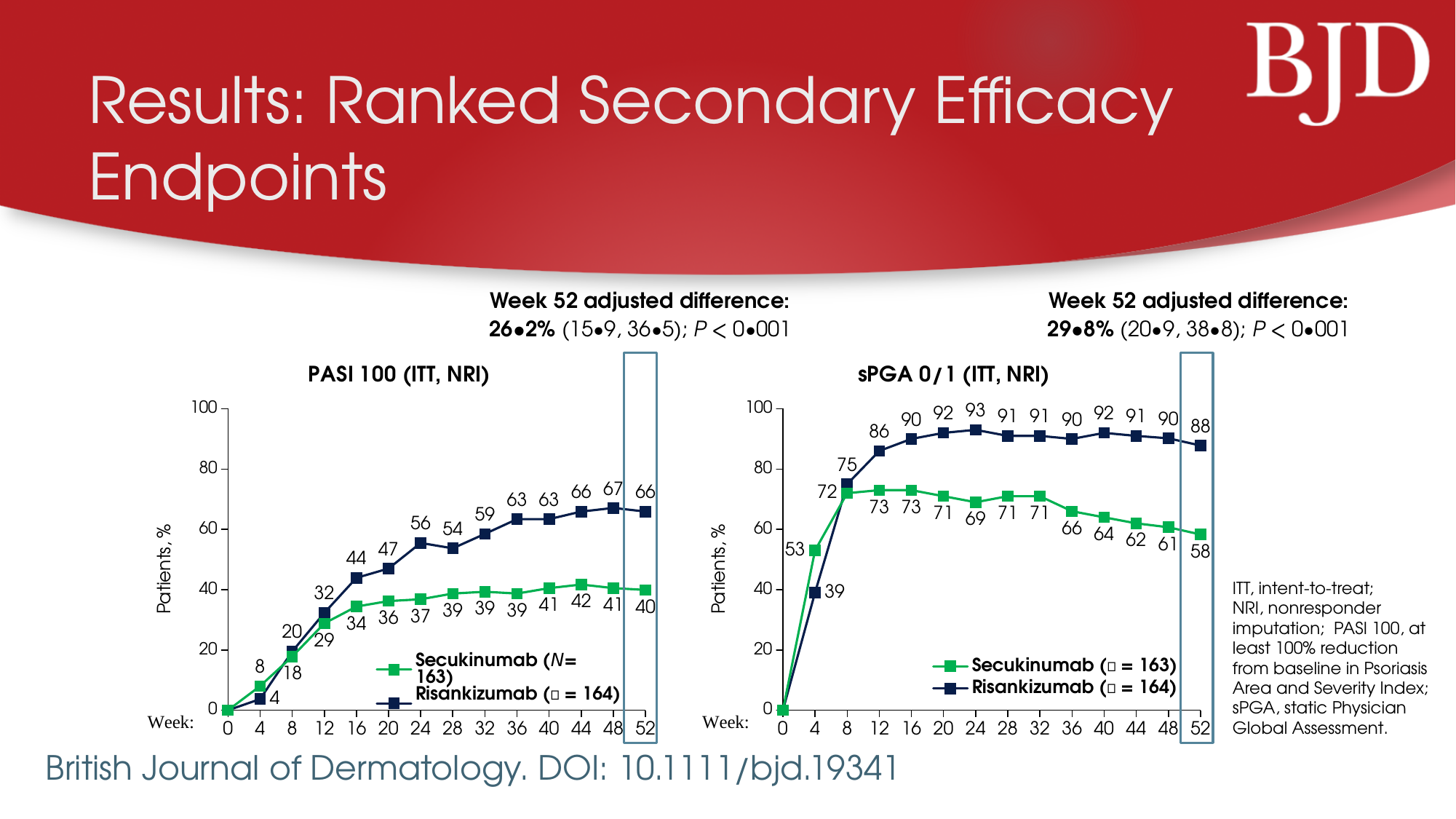

# Results: Ranked Secondary Efficacy Endpoints
Week 52 adjusted difference:
26∙2% (15∙9, 36∙5); P < 0∙001

Week 52 adjusted difference:
29∙8% (20∙9, 38∙8); P < 0∙001

### Chart: PASI 100 (ITT, NRI)

| Category | Secukinumab (𝘕 = 163) | Risankizumab (𝘕 = 164) |
|---|---|---|

### Chart: sPGA 0/1 (ITT, NRI)

| Category | Secukinumab (𝘕 = 163) | Risankizumab (𝘕 = 164) |
|---|---|---|
ITT, intent-to-treat; NRI, nonresponder imputation;  PASI 100, at least 100% reduction from baseline in Psoriasis Area and Severity Index; sPGA, static Physician Global Assessment.